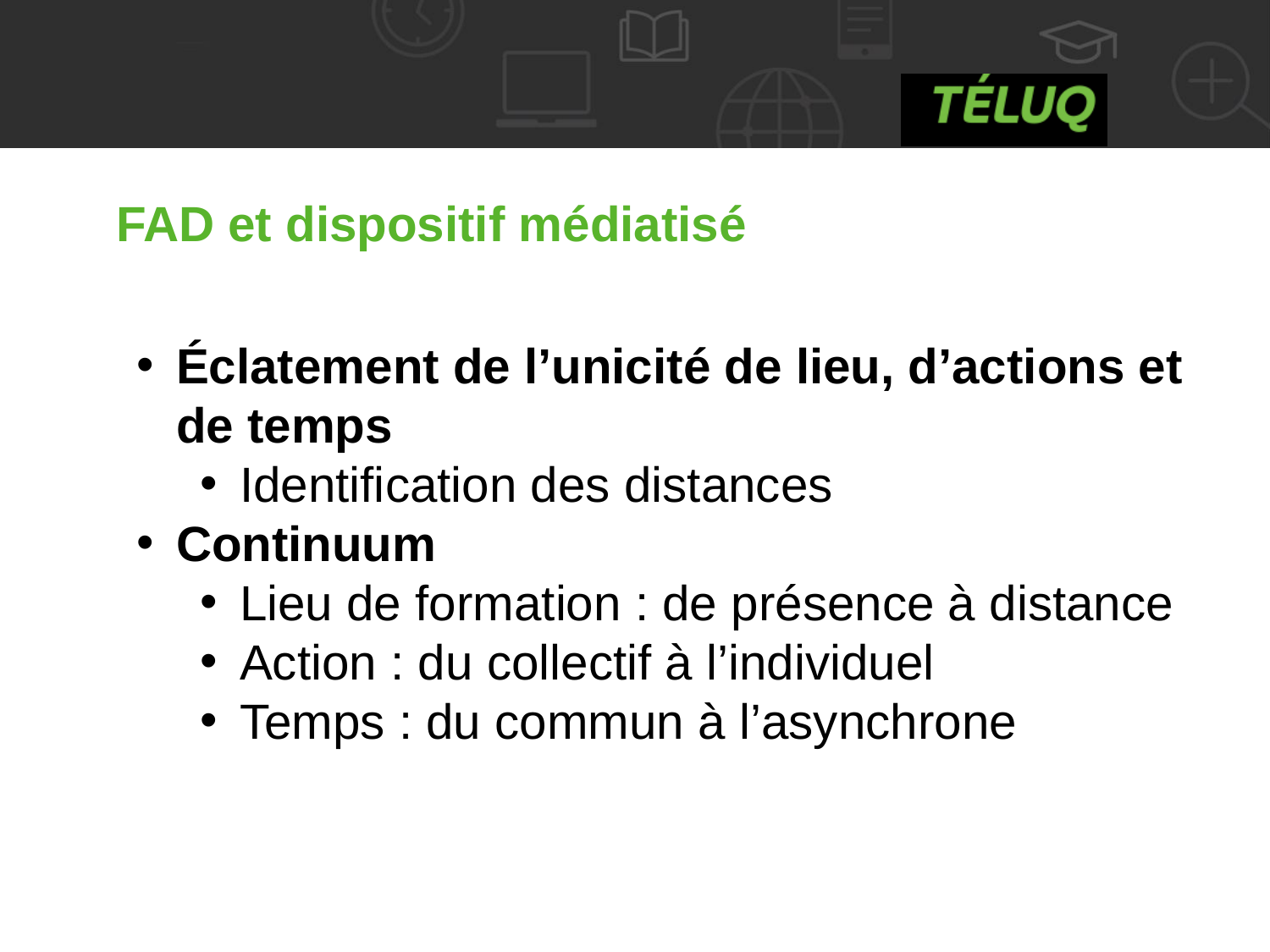

FAD et dispositif médiatisé
Éclatement de l’unicité de lieu, d’actions et de temps
Identification des distances
Continuum
Lieu de formation : de présence à distance
Action : du collectif à l’individuel
Temps : du commun à l’asynchrone